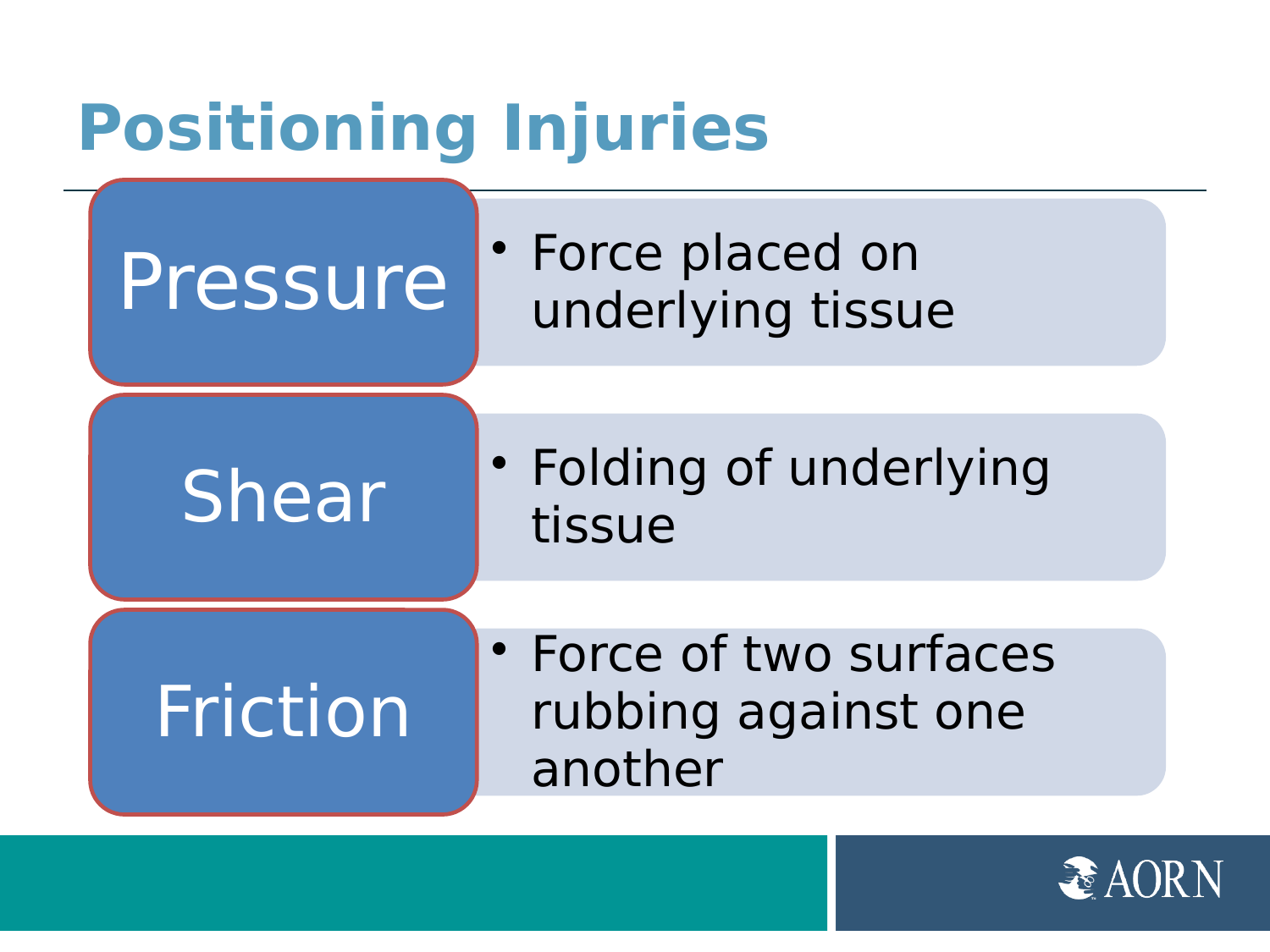

# Positioning Injuries
Pressure
Force placed on underlying tissue
Shear
Folding of underlying tissue
Friction
Force of two surfaces rubbing against one another